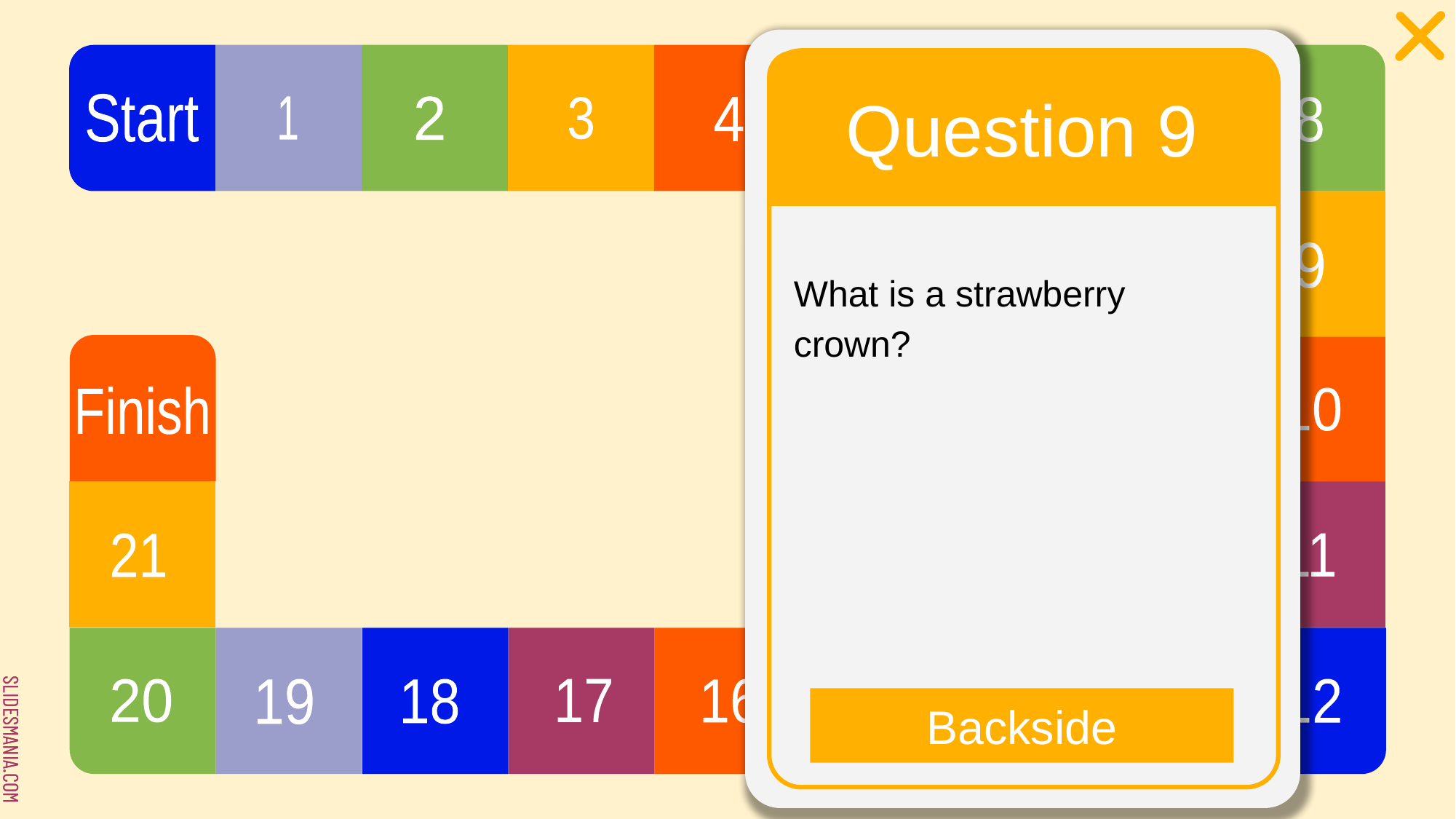

# Question 9
What is a strawberry crown?
Backside